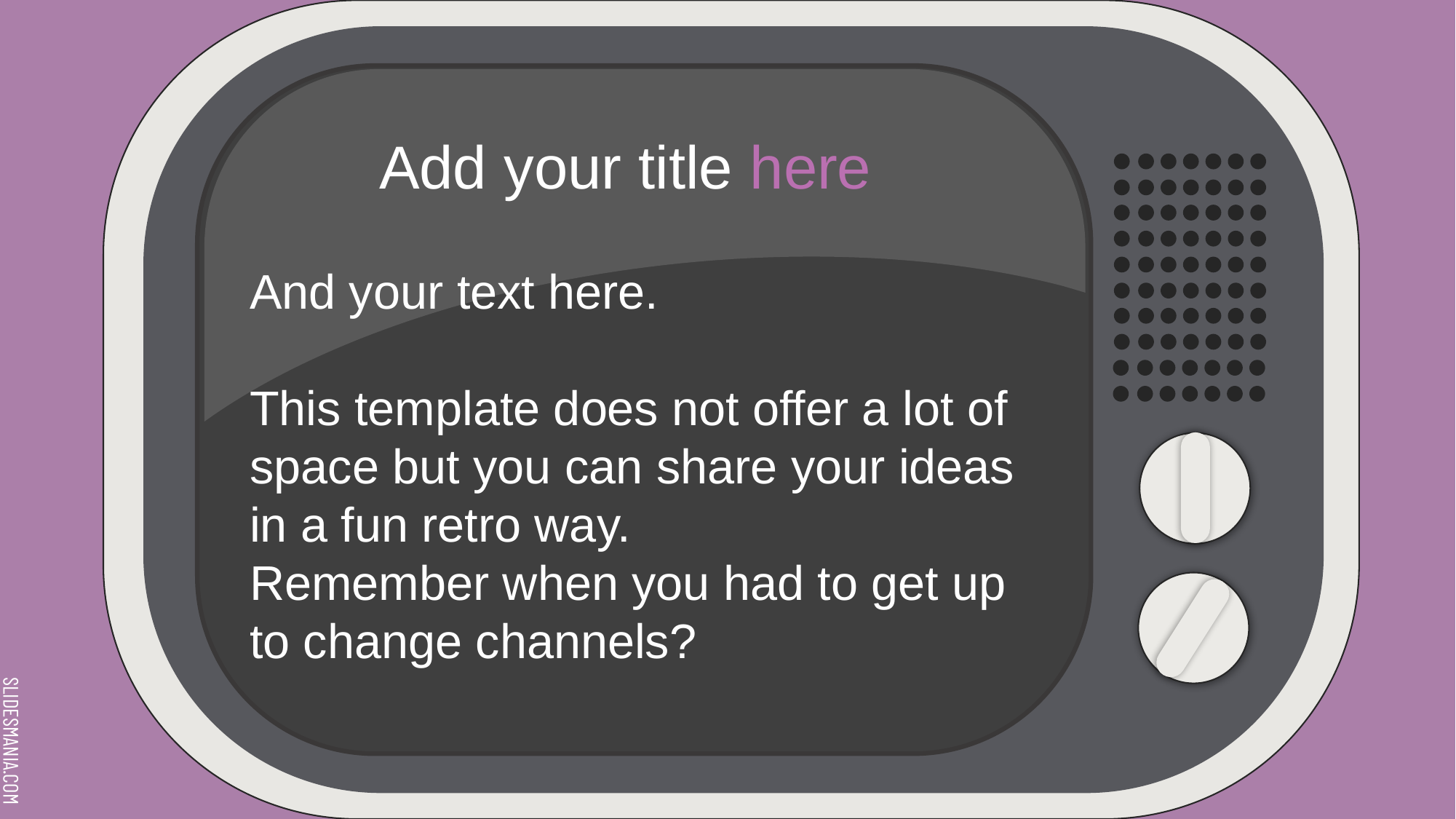

Add your title here
And your text here.

This template does not offer a lot of space but you can share your ideas in a fun retro way.
Remember when you had to get up to change channels?